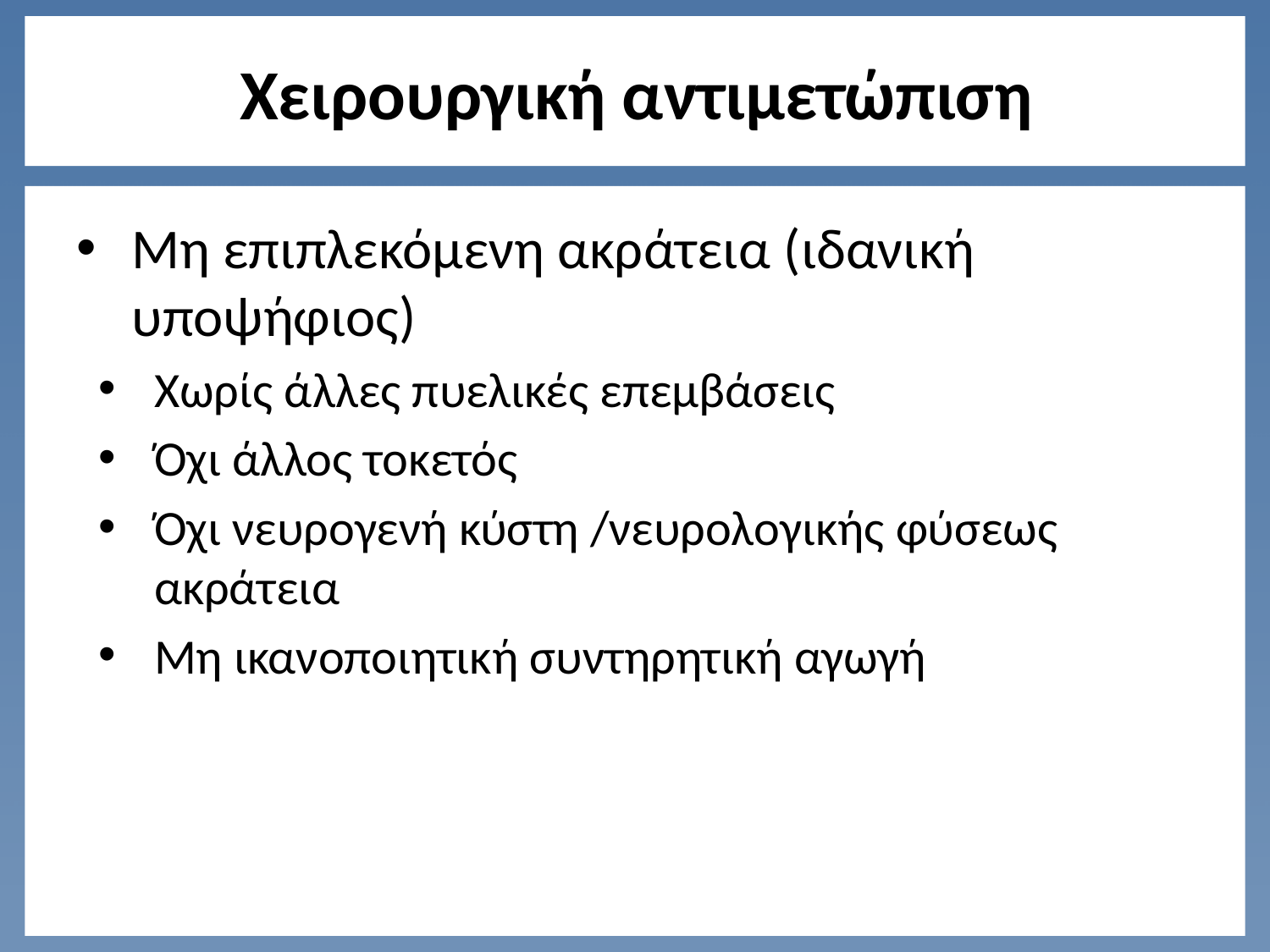

# Χειρουργική αντιμετώπιση
Μη επιπλεκόμενη ακράτεια (ιδανική υποψήφιος)
Χωρίς άλλες πυελικές επεμβάσεις
Όχι άλλος τοκετός
Όχι νευρογενή κύστη /νευρολογικής φύσεως ακράτεια
Μη ικανοποιητική συντηρητική αγωγή